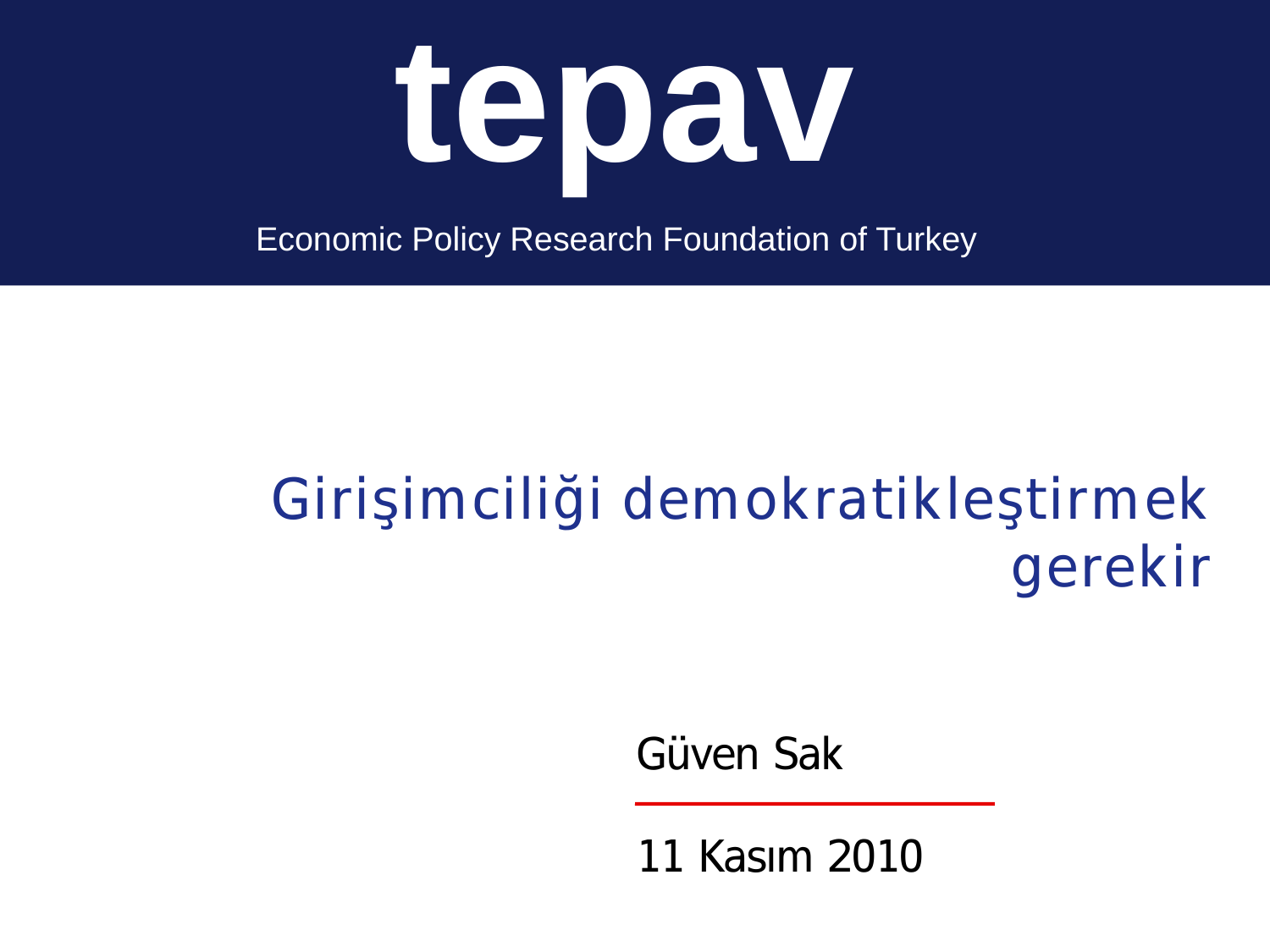

tepav
Economic Policy Research Foundation of Turkey
# Girişimciliği demokratikleştirmek gerekir
Güven Sak

11 Kasım 2010